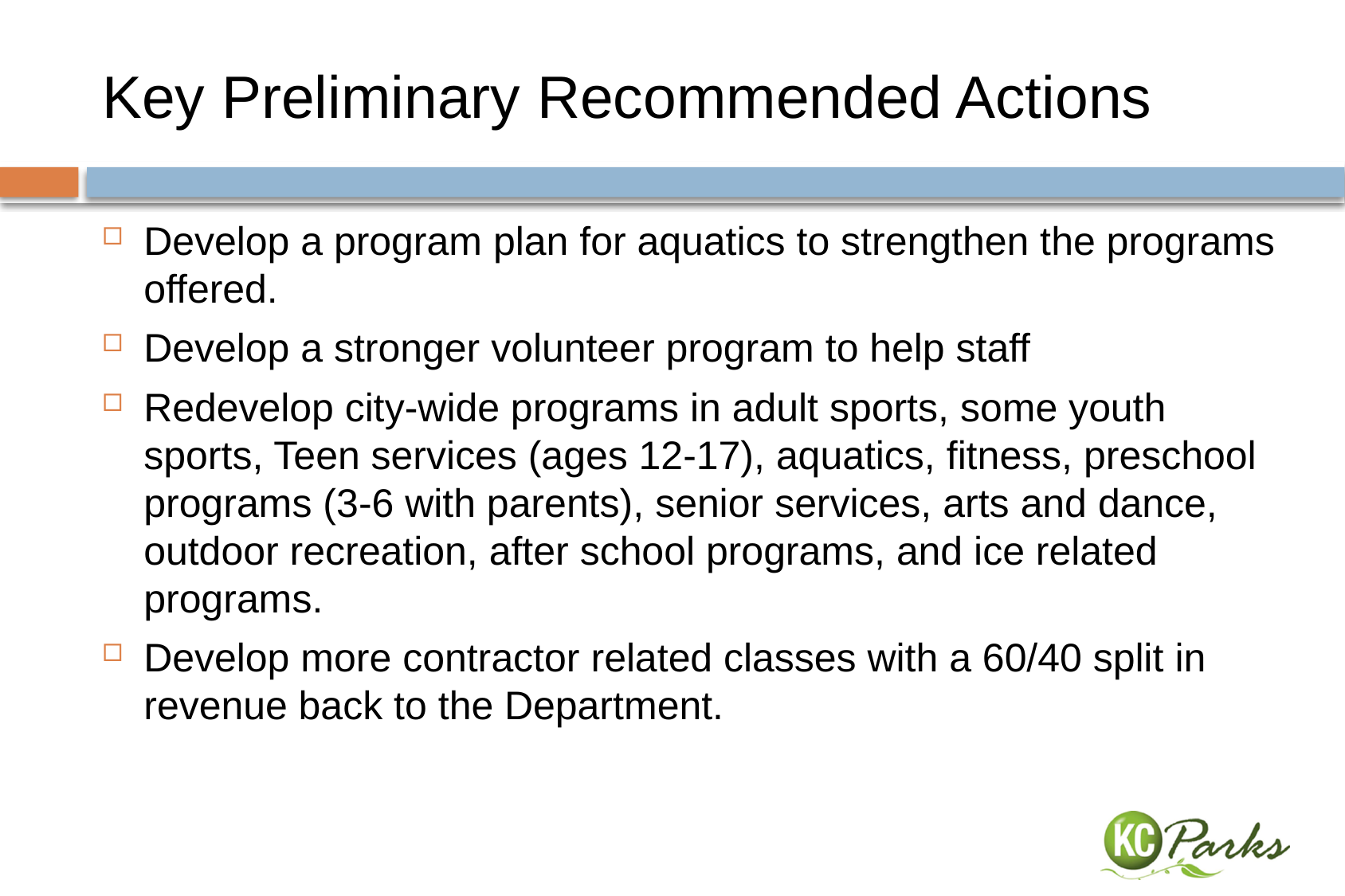

# Key Preliminary Recommended Actions
Develop a program plan for aquatics to strengthen the programs offered.
Develop a stronger volunteer program to help staff
Redevelop city-wide programs in adult sports, some youth sports, Teen services (ages 12-17), aquatics, fitness, preschool programs (3-6 with parents), senior services, arts and dance, outdoor recreation, after school programs, and ice related programs.
Develop more contractor related classes with a 60/40 split in revenue back to the Department.